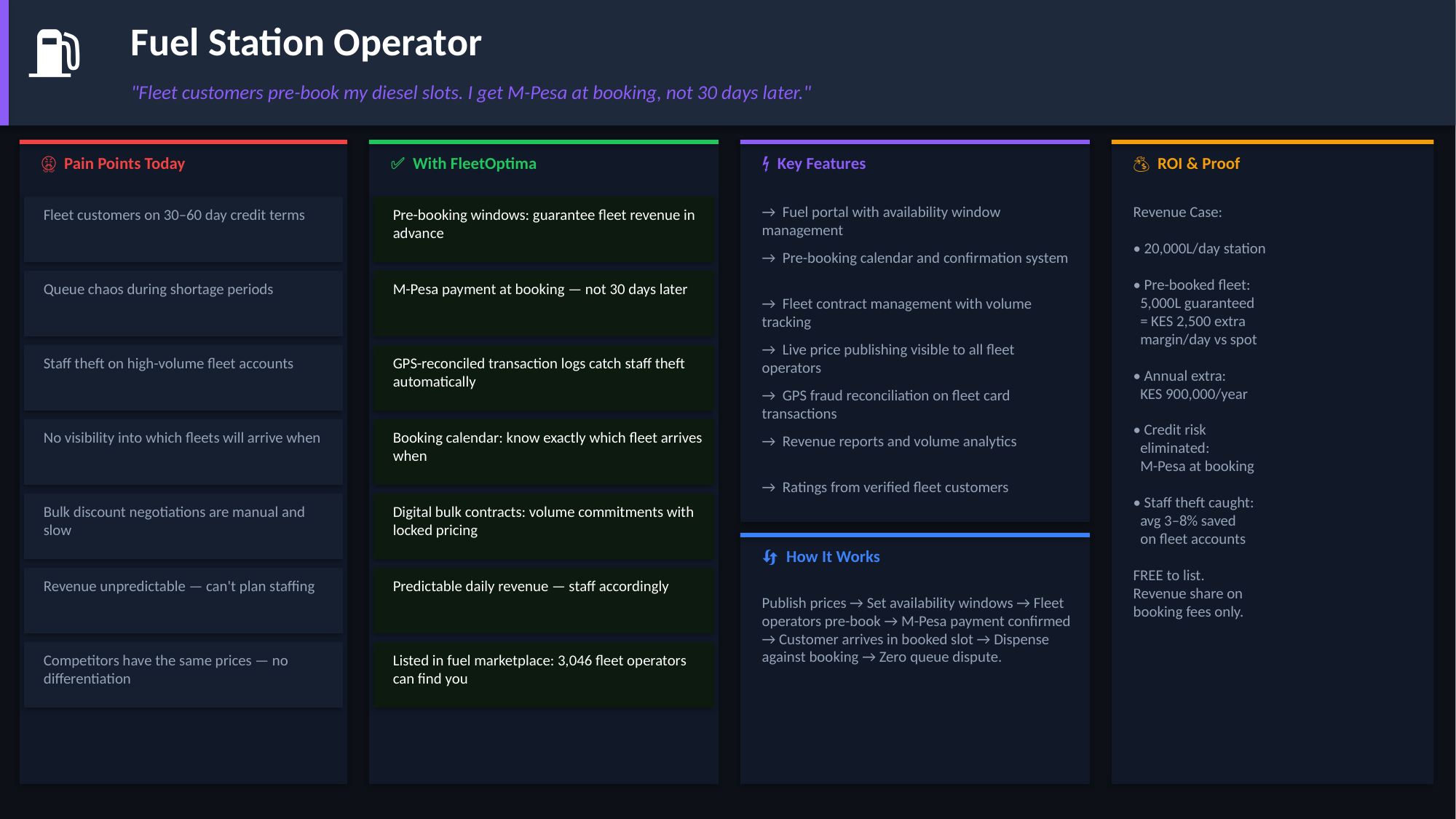

⛽
Fuel Station Operator
"Fleet customers pre-book my diesel slots. I get M-Pesa at booking, not 30 days later."

😤  Pain Points Today
✅  With FleetOptima
⚡  Key Features
💰  ROI & Proof

→  Fuel portal with availability window management
Revenue Case:

• 20,000L/day station

• Pre-booked fleet:
  5,000L guaranteed
  = KES 2,500 extra
  margin/day vs spot

• Annual extra:
  KES 900,000/year

• Credit risk
  eliminated:
  M-Pesa at booking

• Staff theft caught:
  avg 3–8% saved
  on fleet accounts

FREE to list.
Revenue share on
booking fees only.
Fleet customers on 30–60 day credit terms
Pre-booking windows: guarantee fleet revenue in advance
→  Pre-booking calendar and confirmation system

Queue chaos during shortage periods
M-Pesa payment at booking — not 30 days later
→  Fleet contract management with volume tracking
→  Live price publishing visible to all fleet operators

Staff theft on high-volume fleet accounts
GPS-reconciled transaction logs catch staff theft automatically
→  GPS fraud reconciliation on fleet card transactions

No visibility into which fleets will arrive when
Booking calendar: know exactly which fleet arrives when
→  Revenue reports and volume analytics
→  Ratings from verified fleet customers

Bulk discount negotiations are manual and slow
Digital bulk contracts: volume commitments with locked pricing

🔄  How It Works

Revenue unpredictable — can't plan staffing
Predictable daily revenue — staff accordingly
Publish prices → Set availability windows → Fleet operators pre-book → M-Pesa payment confirmed → Customer arrives in booked slot → Dispense against booking → Zero queue dispute.

Competitors have the same prices — no differentiation
Listed in fuel marketplace: 3,046 fleet operators can find you